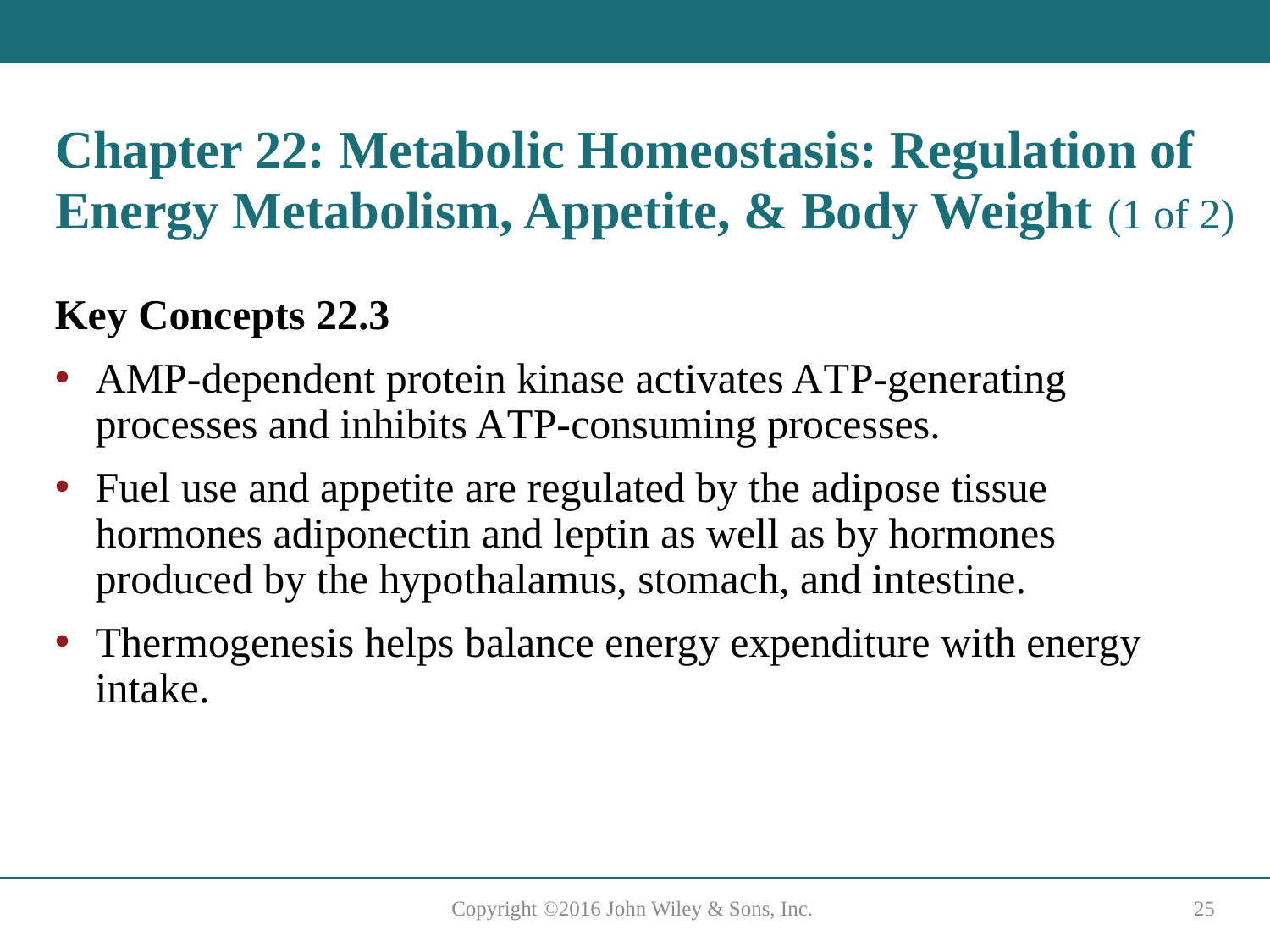

# Chapter 22: Metabolic Homeostasis: Regulation of Energy Metabolism, Appetite, & Body Weight (1 of 2)
Key Concepts 22.3
AMP-dependent protein kinase activates A T P-generating processes and inhibits A T P-consuming processes.
Fuel use and appetite are regulated by the adipose tissue hormones adiponectin and leptin as well as by hormones produced by the hypothalamus, stomach, and intestine.
Thermogenesis helps balance energy expenditure with energy intake.
Copyright ©2016 John Wiley & Sons, Inc.
25